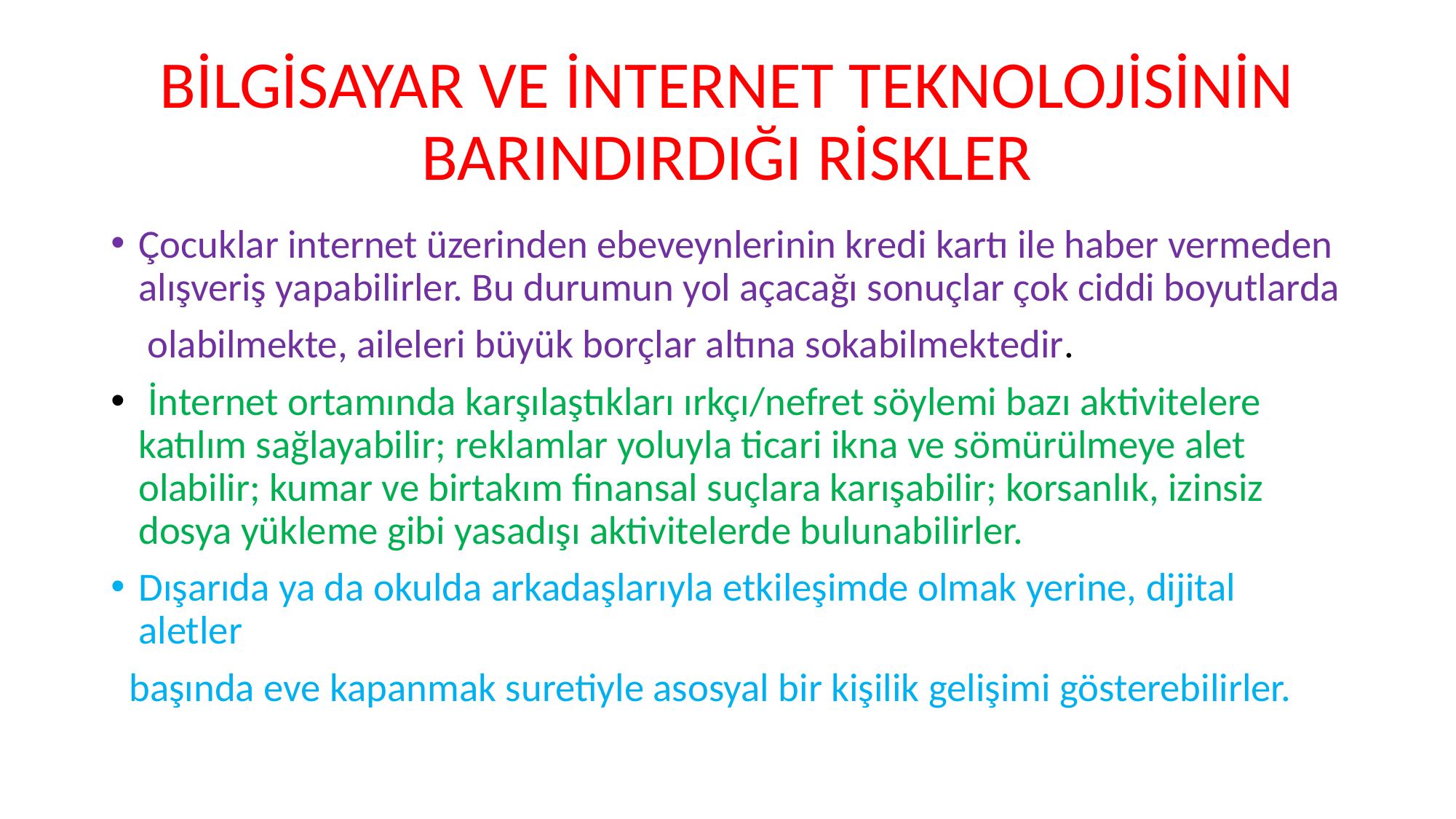

# BİLGİSAYAR VE İNTERNET TEKNOLOJİSİNİN BARINDIRDIĞI RİSKLER
Çocuklar internet üzerinden ebeveynlerinin kredi kartı ile haber vermeden alışveriş yapabilirler. Bu durumun yol açacağı sonuçlar çok ciddi boyutlarda
    olabilmekte, aileleri büyük borçlar altına sokabilmektedir.
 İnternet ortamında karşılaştıkları ırkçı/nefret söylemi bazı aktivitelere katılım sağlayabilir; reklamlar yoluyla ticari ikna ve sömürülmeye alet olabilir; kumar ve birtakım finansal suçlara karışabilir; korsanlık, izinsiz dosya yükleme gibi yasadışı aktivitelerde bulunabilirler.
Dışarıda ya da okulda arkadaşlarıyla etkileşimde olmak yerine, dijital aletler
  başında eve kapanmak suretiyle asosyal bir kişilik gelişimi gösterebilirler.